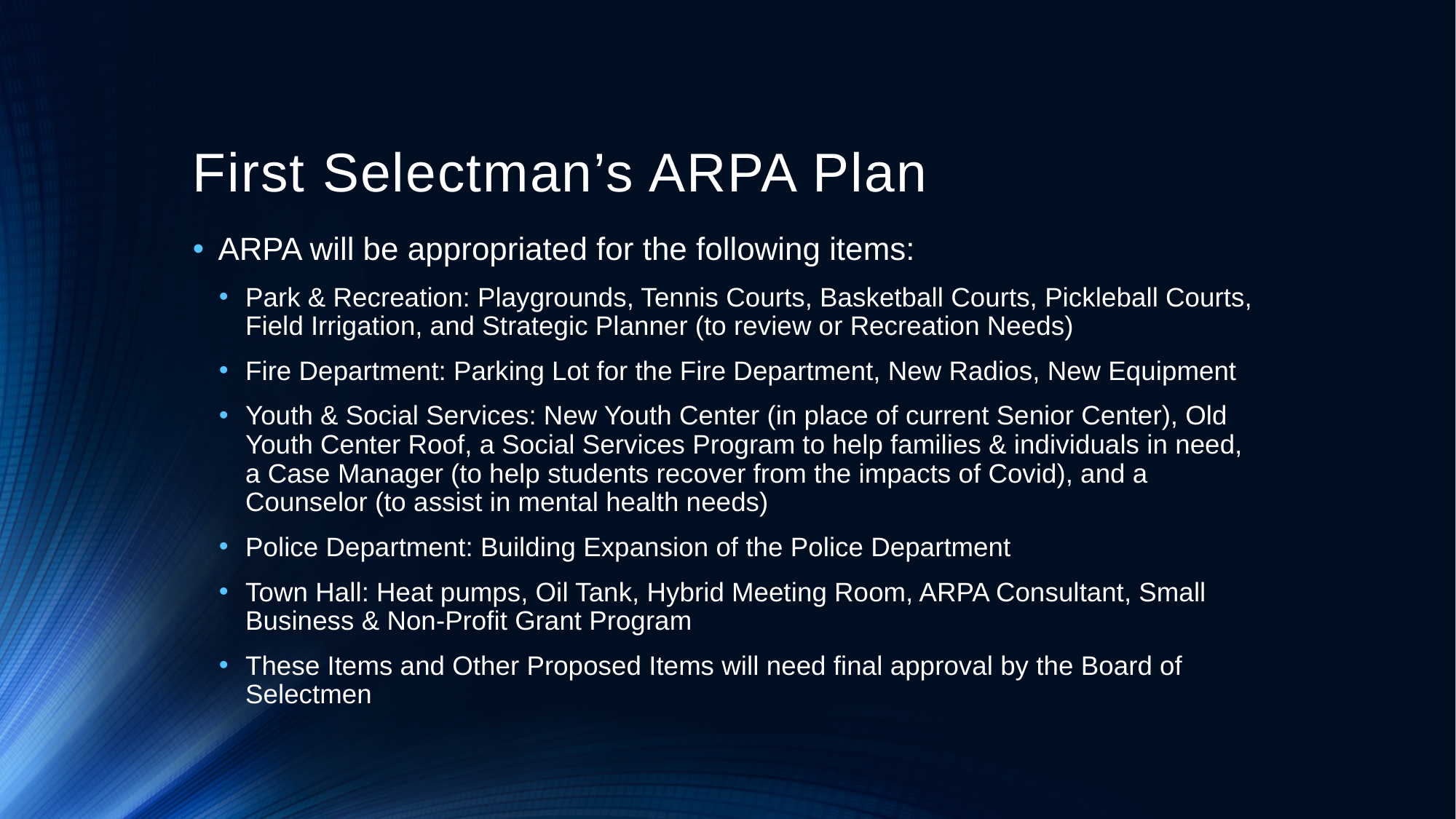

# First Selectman’s ARPA Plan
ARPA will be appropriated for the following items:
Park & Recreation: Playgrounds, Tennis Courts, Basketball Courts, Pickleball Courts, Field Irrigation, and Strategic Planner (to review or Recreation Needs)
Fire Department: Parking Lot for the Fire Department, New Radios, New Equipment
Youth & Social Services: New Youth Center (in place of current Senior Center), Old Youth Center Roof, a Social Services Program to help families & individuals in need, a Case Manager (to help students recover from the impacts of Covid), and a Counselor (to assist in mental health needs)
Police Department: Building Expansion of the Police Department
Town Hall: Heat pumps, Oil Tank, Hybrid Meeting Room, ARPA Consultant, Small Business & Non-Profit Grant Program
These Items and Other Proposed Items will need final approval by the Board of Selectmen